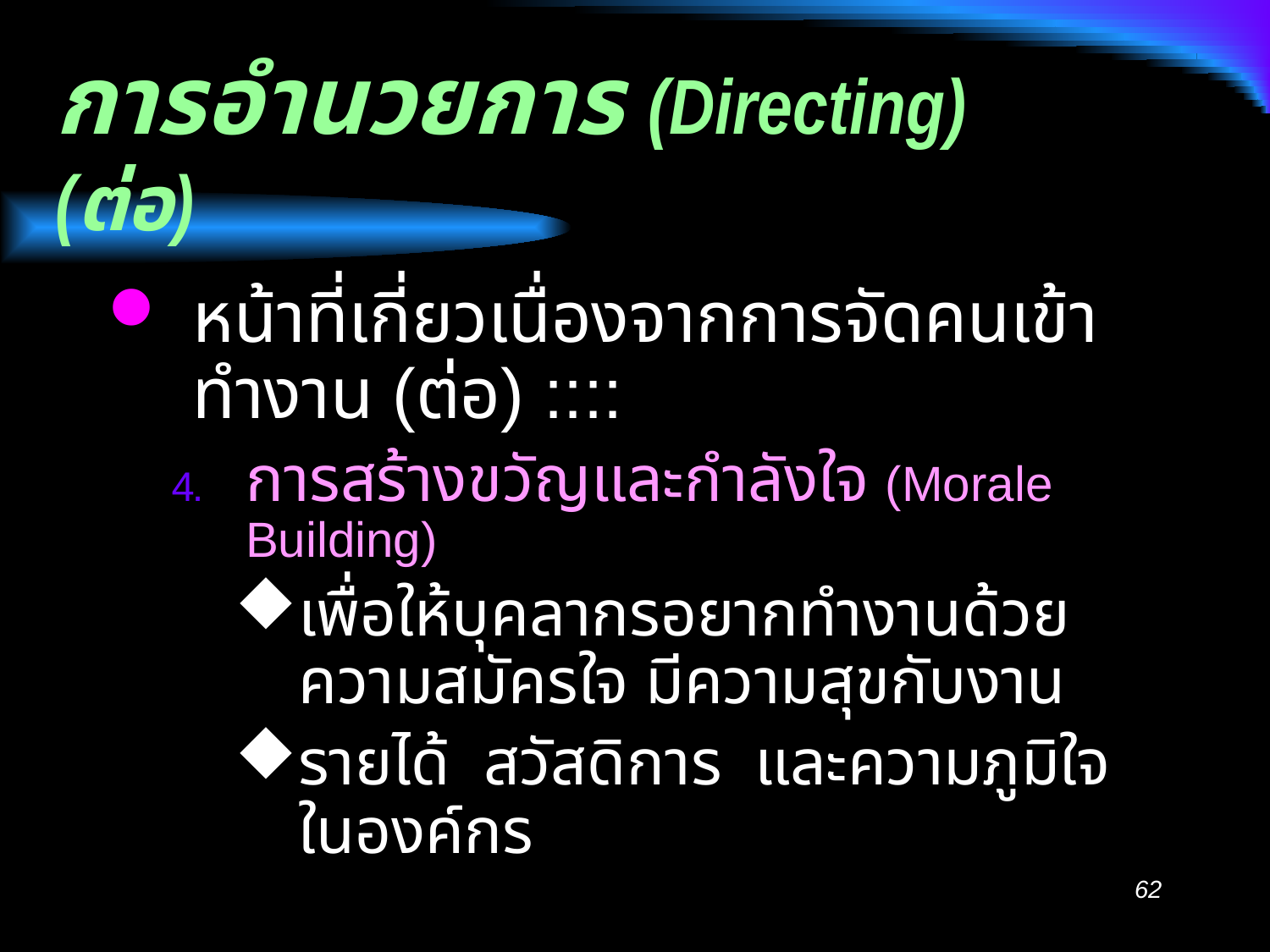

# การอำนวยการ (Directing) (ต่อ)
หน้าที่เกี่ยวเนื่องจากการจัดคนเข้าทำงาน (ต่อ) ::::
การสร้างขวัญและกำลังใจ (Morale Building)
เพื่อให้บุคลากรอยากทำงานด้วยความสมัครใจ มีความสุขกับงาน
รายได้  สวัสดิการ  และความภูมิใจในองค์กร
62